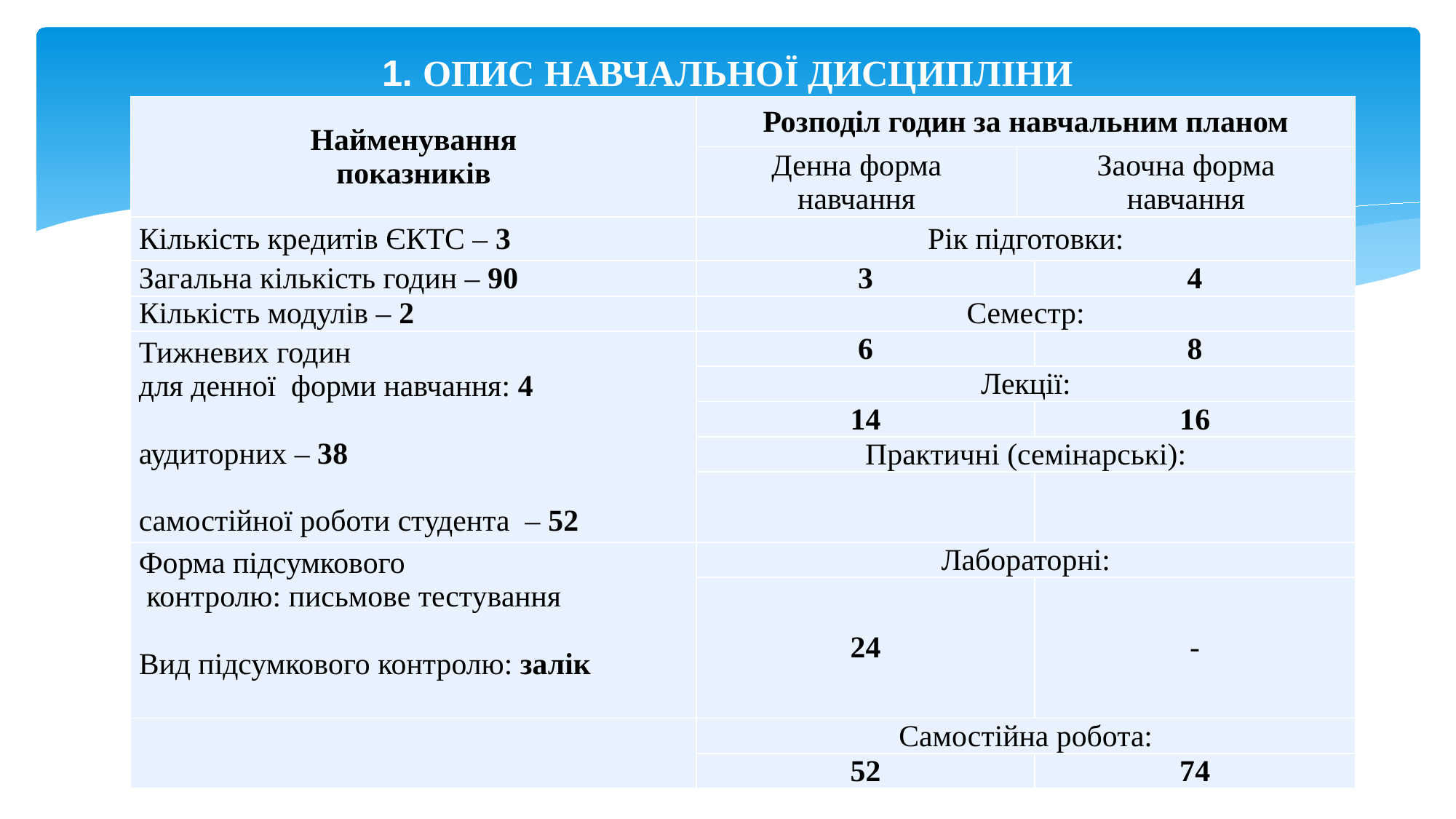

# 1. ОПИС НАВЧАЛЬНОЇ ДИСЦИПЛІНИ
| Найменування показників | Розподіл годин за навчальним планом |  |  |
| --- | --- | --- | --- |
|  | Денна форма навчання | Заочна форма навчання |  |
| Кількість кредитів ЄКТС – 3 | Рік підготовки: |  |  |
| Загальна кількість годин – 90 | 3 |  | 4 |
| Кількість модулів – 2 | Семестр: |  |  |
| Тижневих годин для денної форми навчання: 4   аудиторних – 38   самостійної роботи студента – 52 | 6 |  | 8 |
|  | Лекції: |  |  |
|  | 14 |  | 16 |
|  | Практичні (семінарські): |  |  |
|  |  |  |  |
| Форма підсумкового контролю: письмове тестування Вид підсумкового контролю: залік | Лабораторні: |  |  |
|  | 24 |  | - |
|  | Самостійна робота: |  |  |
|  | 52 |  | 74 |